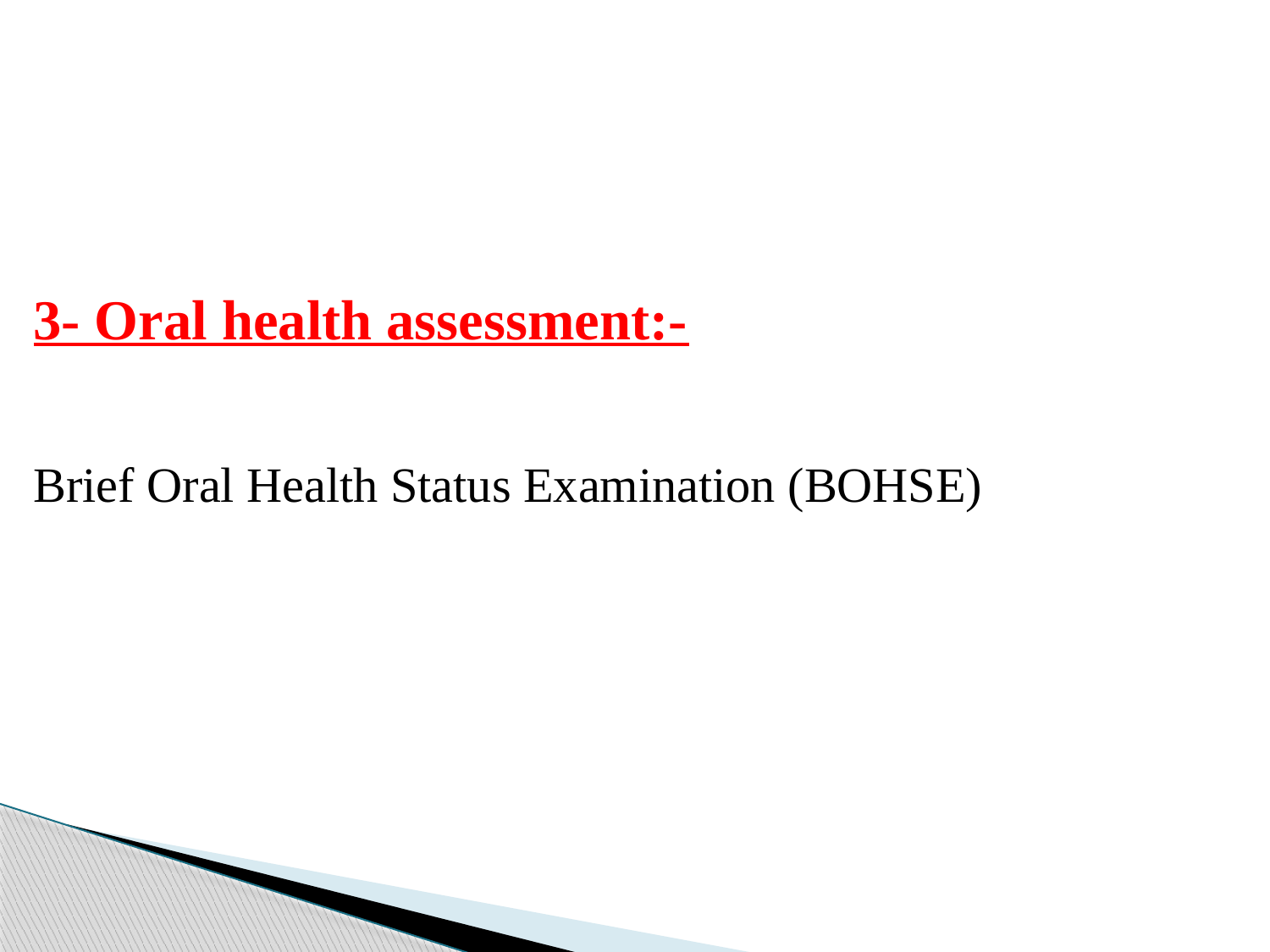

3- Oral health assessment:-

Brief Oral Health Status Examination (BOHSE)